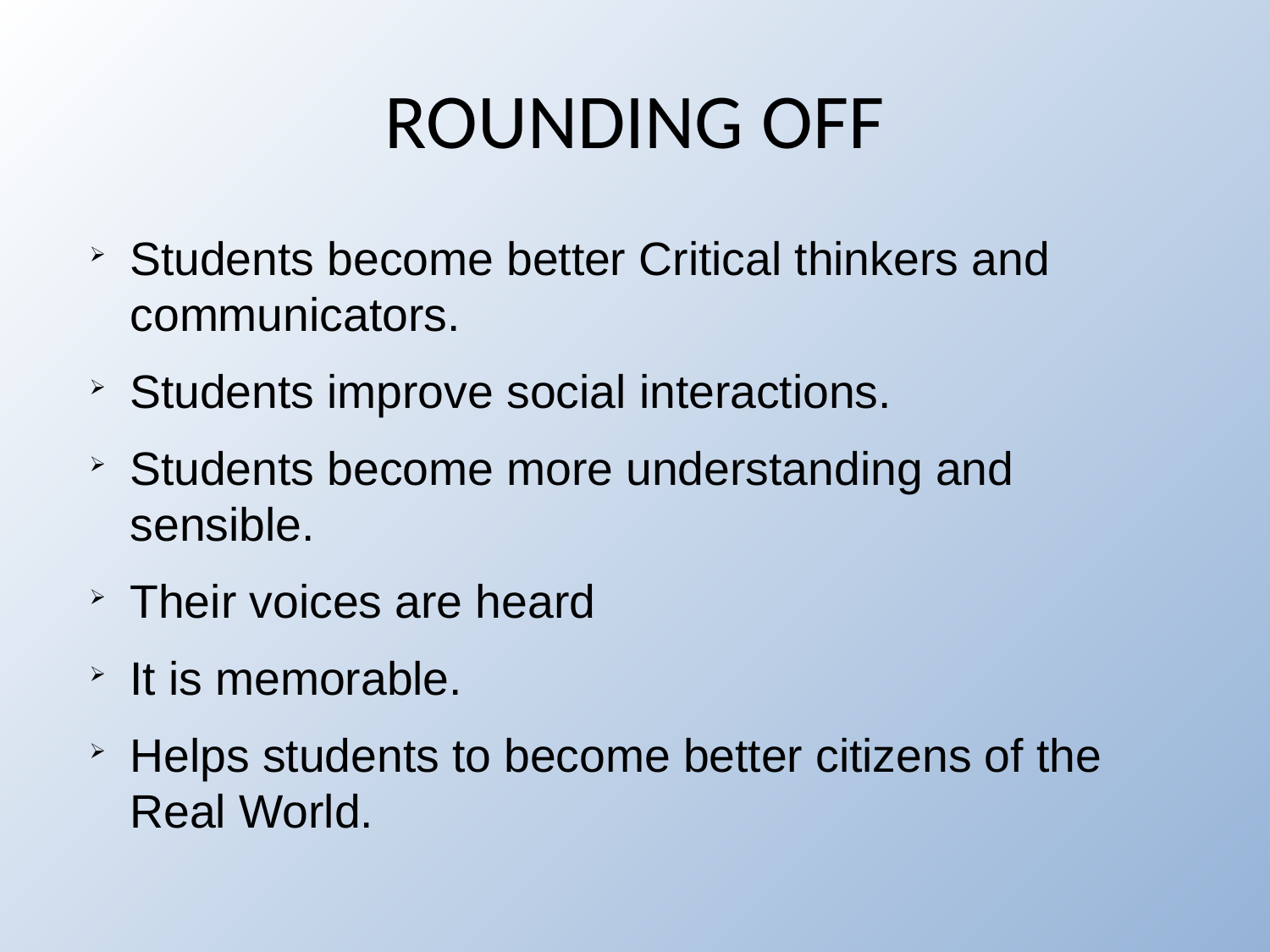

ROUNDING OFF
Students become better Critical thinkers and communicators.
Students improve social interactions.
Students become more understanding and sensible.
Their voices are heard
It is memorable.
Helps students to become better citizens of the Real World.